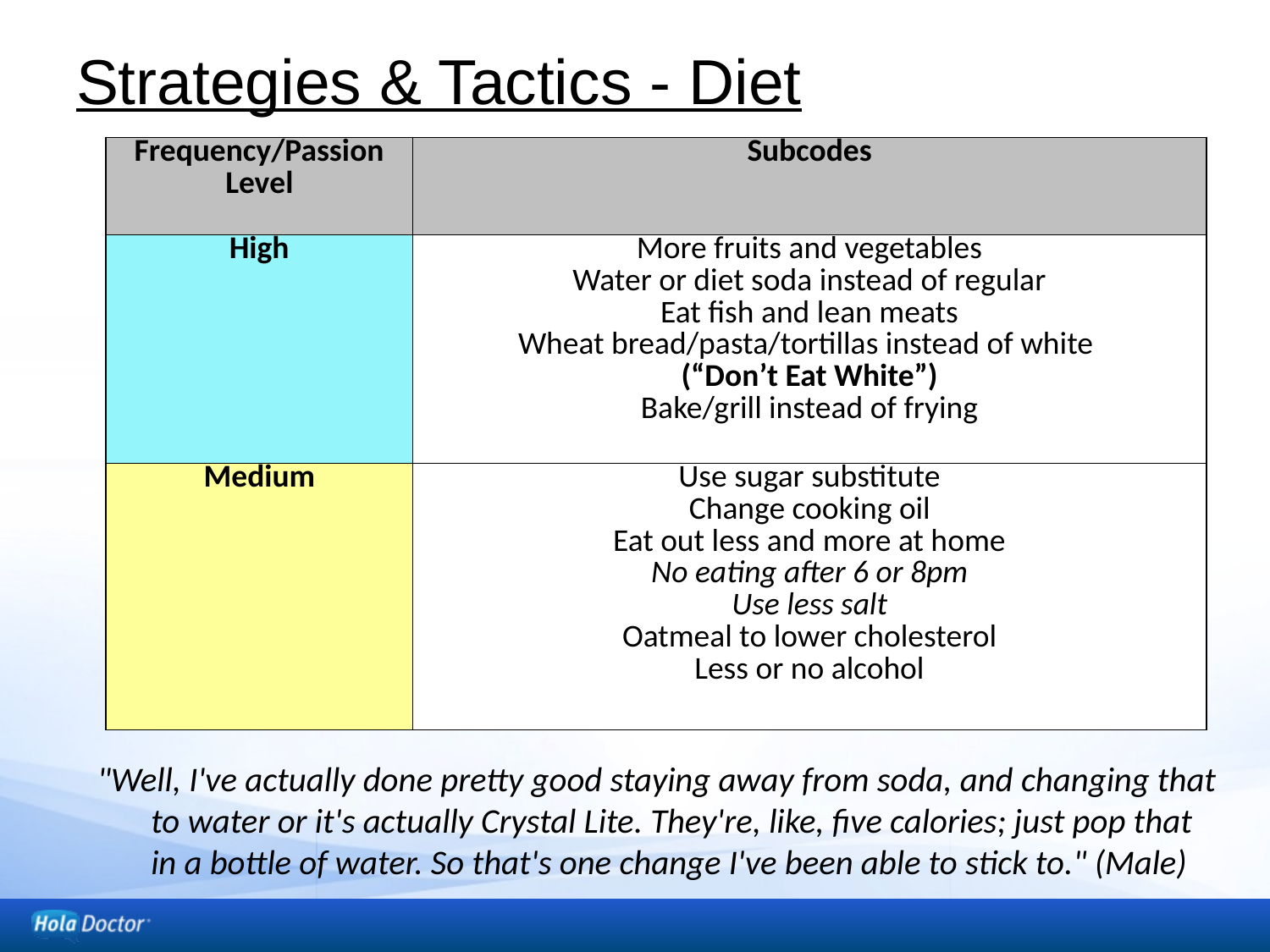

# Strategies & Tactics - Diet
| Frequency/Passion Level | Subcodes |
| --- | --- |
| High | More fruits and vegetables Water or diet soda instead of regular Eat fish and lean meats Wheat bread/pasta/tortillas instead of white (“Don’t Eat White”) Bake/grill instead of frying |
| Medium | Use sugar substitute Change cooking oil Eat out less and more at home No eating after 6 or 8pm Use less salt Oatmeal to lower cholesterol Less or no alcohol |
"Well, I've actually done pretty good staying away from soda, and changing that to water or it's actually Crystal Lite. They're, like, five calories; just pop that in a bottle of water. So that's one change I've been able to stick to." (Male)